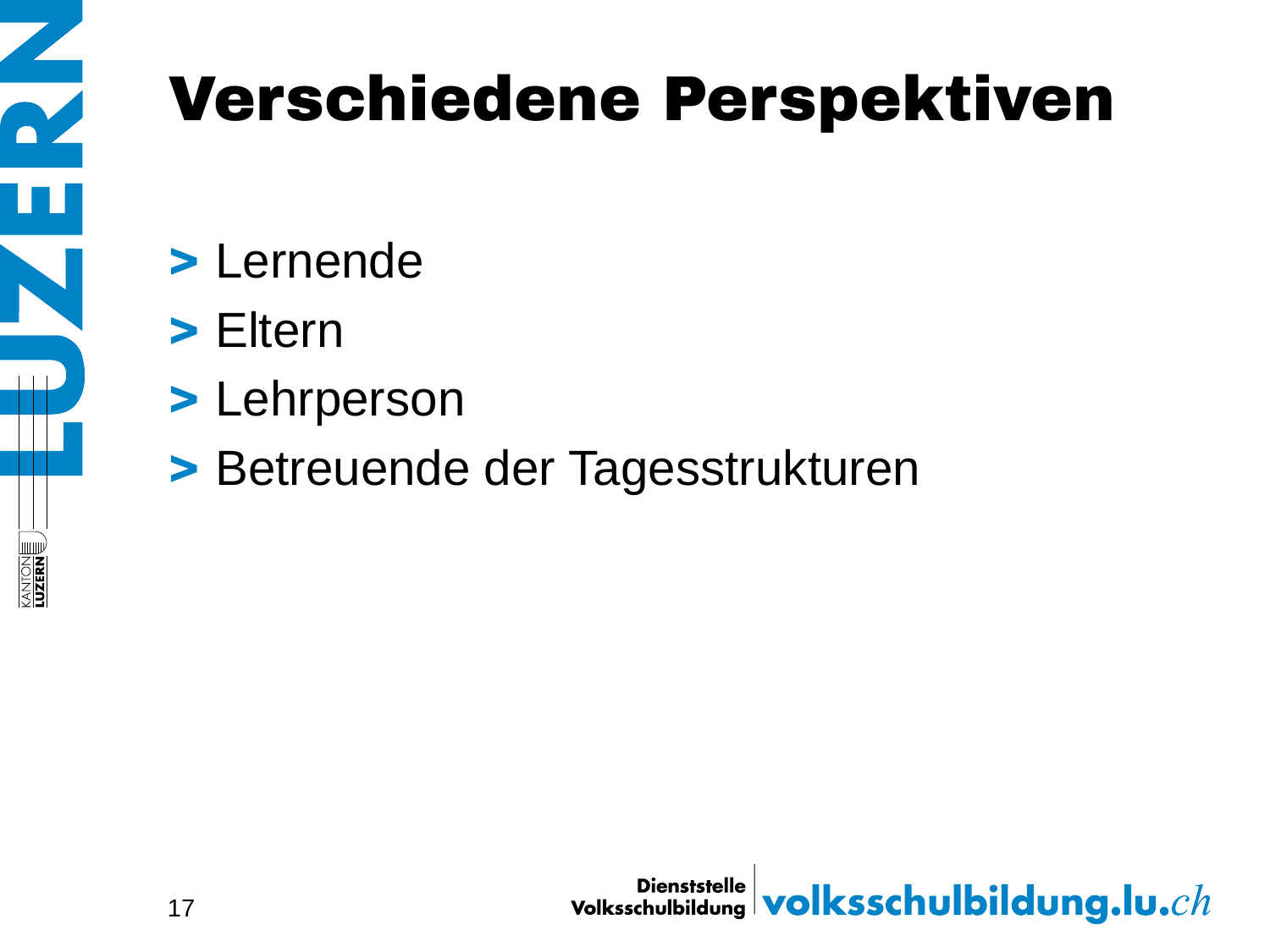

# Verschiedene Perspektiven
Lernende
Eltern
Lehrperson
Betreuende der Tagesstrukturen
17